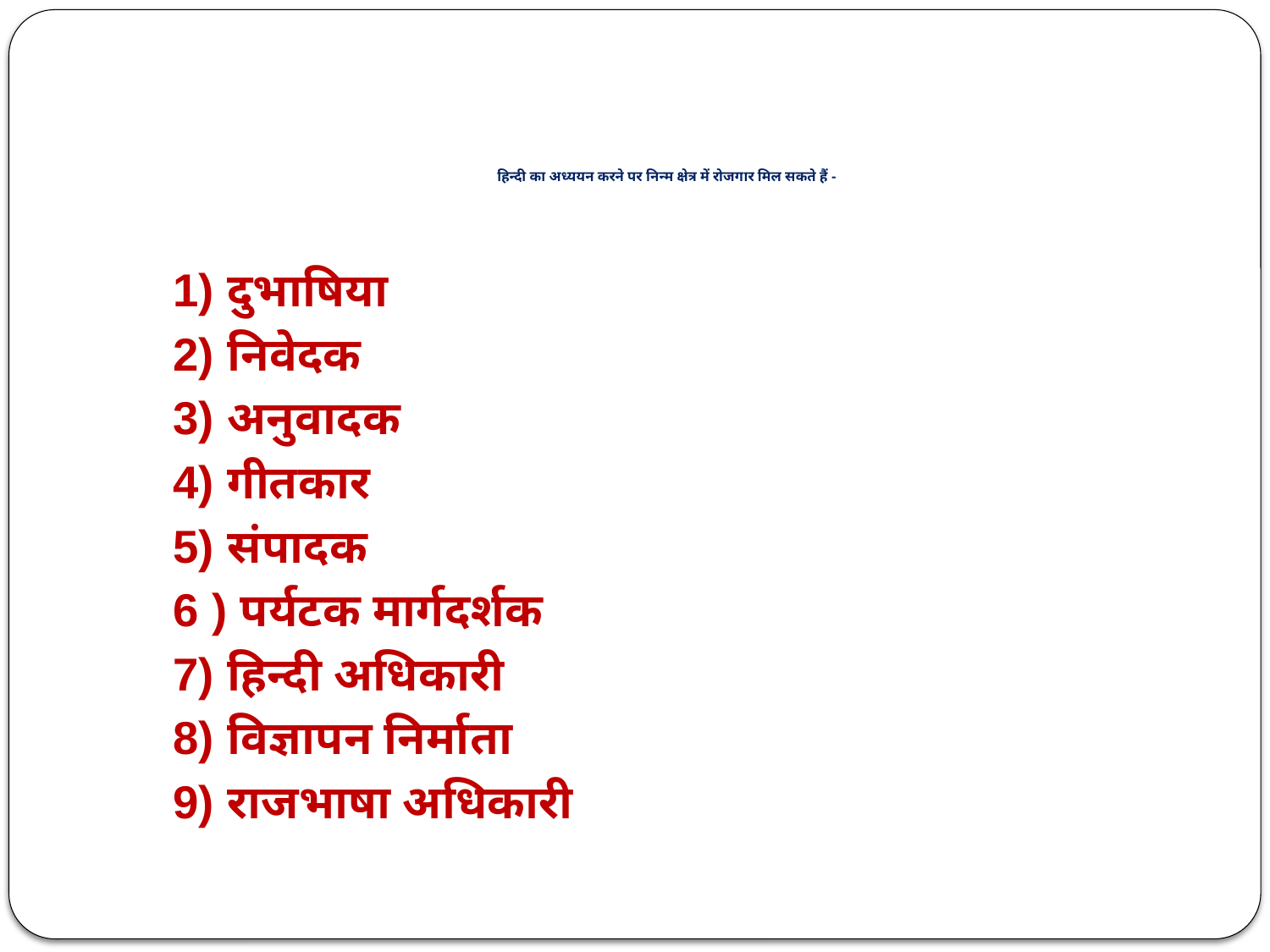

# हिन्दी का अध्ययन करने पर निन्म क्षेत्र में रोजगार मिल सकते हैं -

	1) दुभाषिया
	2) निवेदक
	3) अनुवादक
	4) गीतकार
	5) संपादक
	6 ) पर्यटक मार्गदर्शक
	7) हिन्दी अधिकारी
	8) विज्ञापन निर्माता
	9) राजभाषा अधिकारी